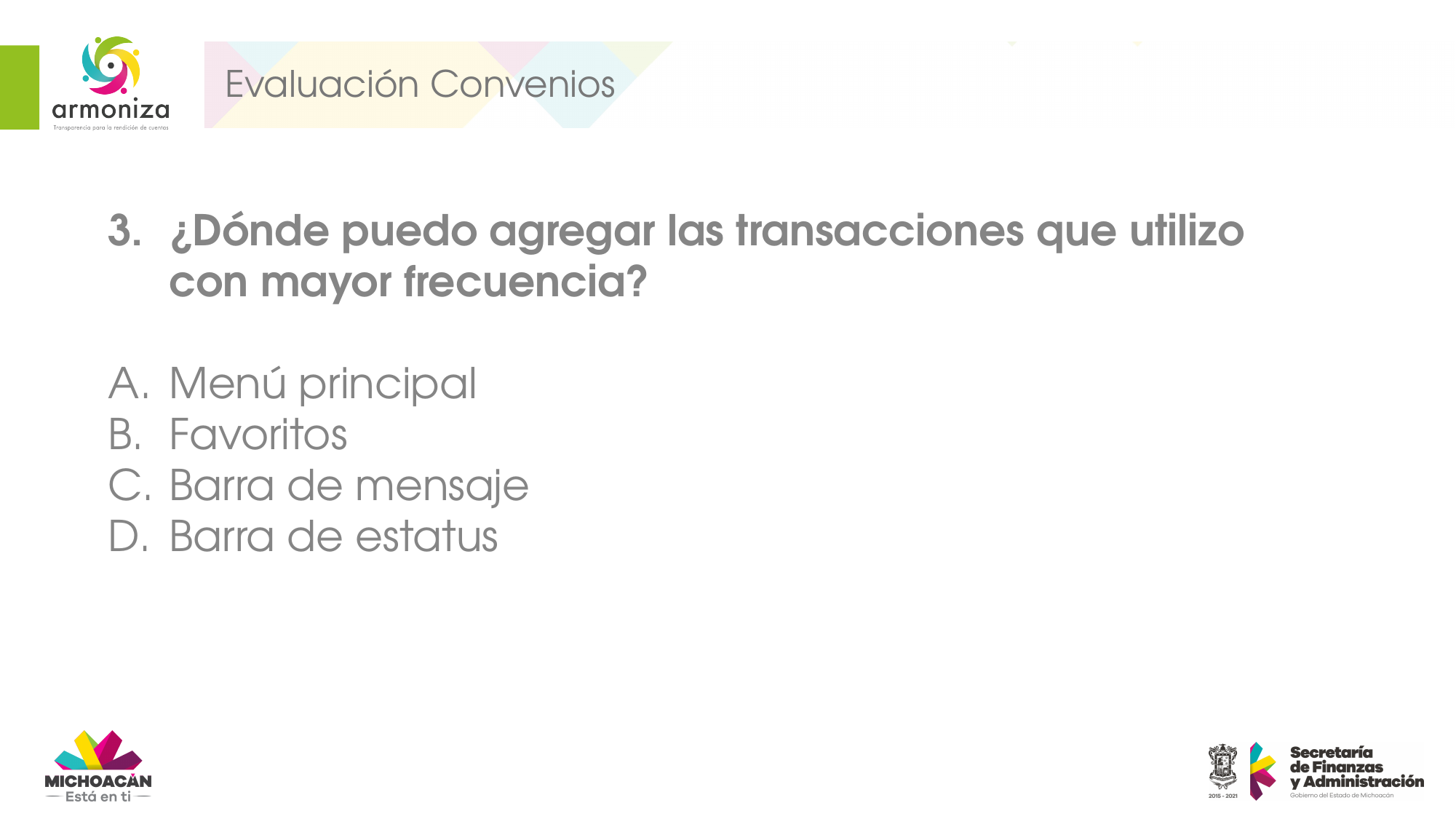

# Evaluación Convenios
¿Dónde puedo agregar las transacciones que utilizo con mayor frecuencia?

Menú principal
Favoritos
Barra de mensaje
Barra de estatus